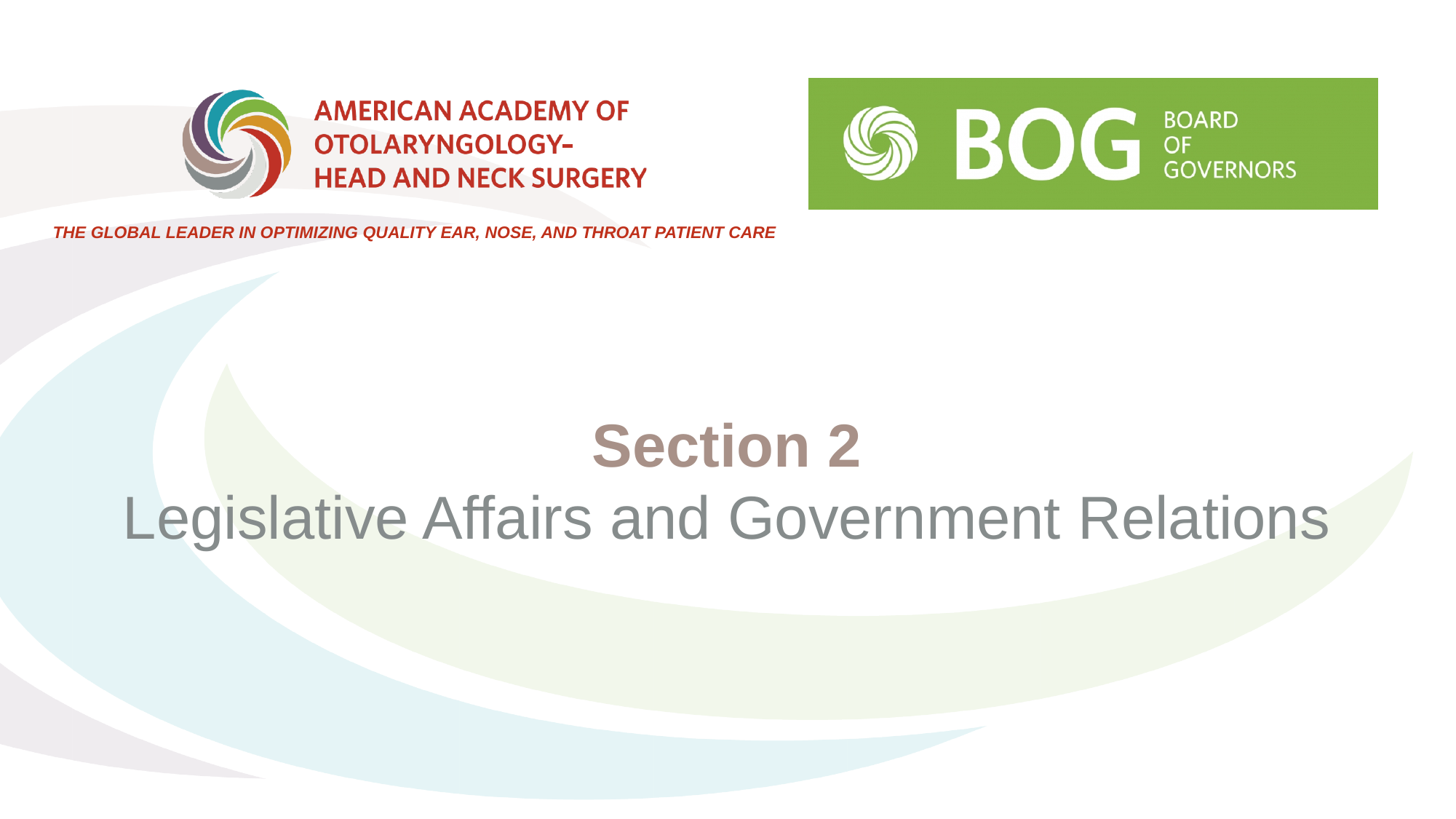

Section 2
Legislative Affairs and Government Relations